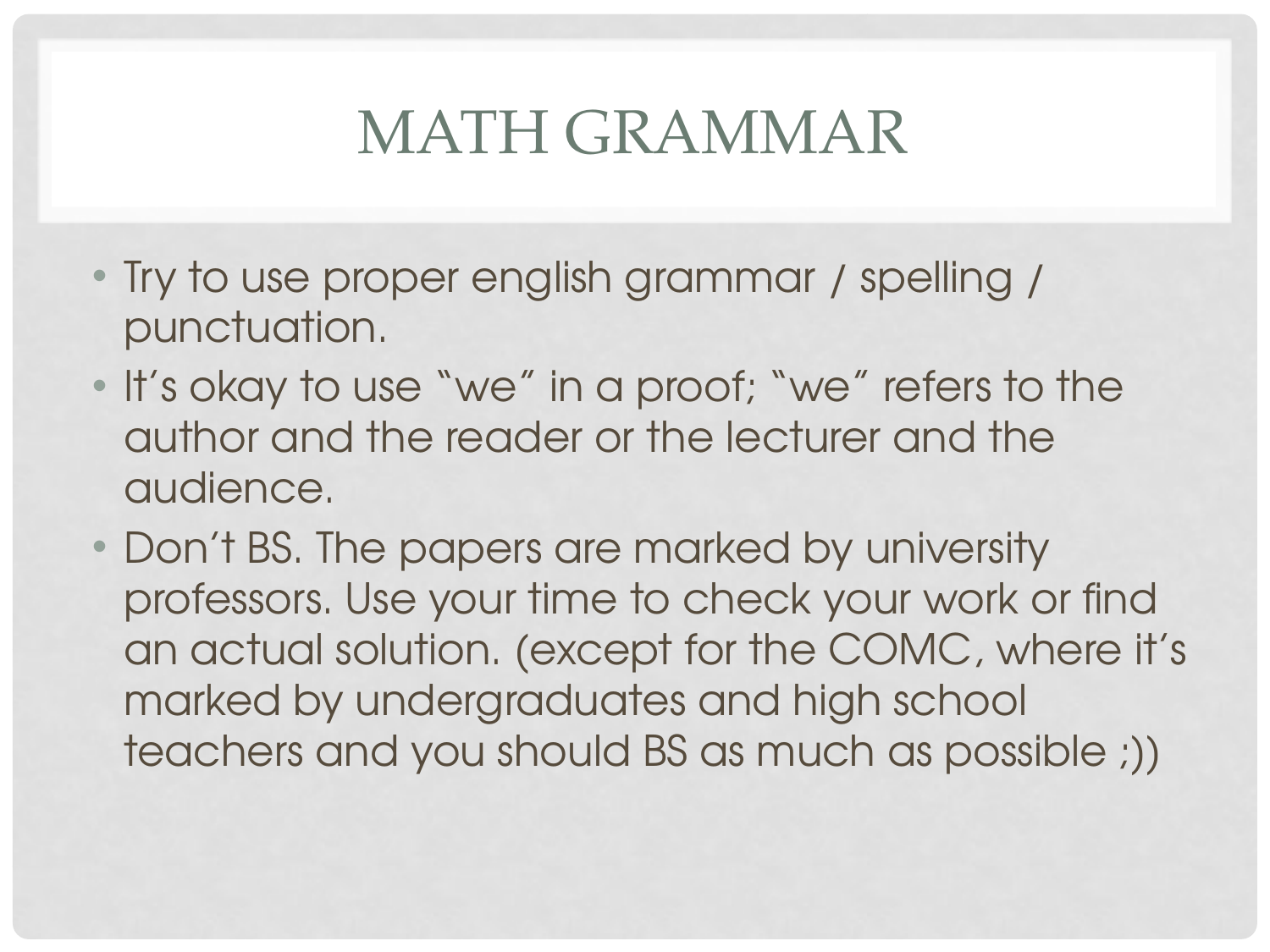

# Math grammar
Try to use proper english grammar / spelling / punctuation.
It’s okay to use “we” in a proof; “we” refers to the author and the reader or the lecturer and the audience.
Don’t BS. The papers are marked by university professors. Use your time to check your work or find an actual solution. (except for the COMC, where it’s marked by undergraduates and high school teachers and you should BS as much as possible ;))